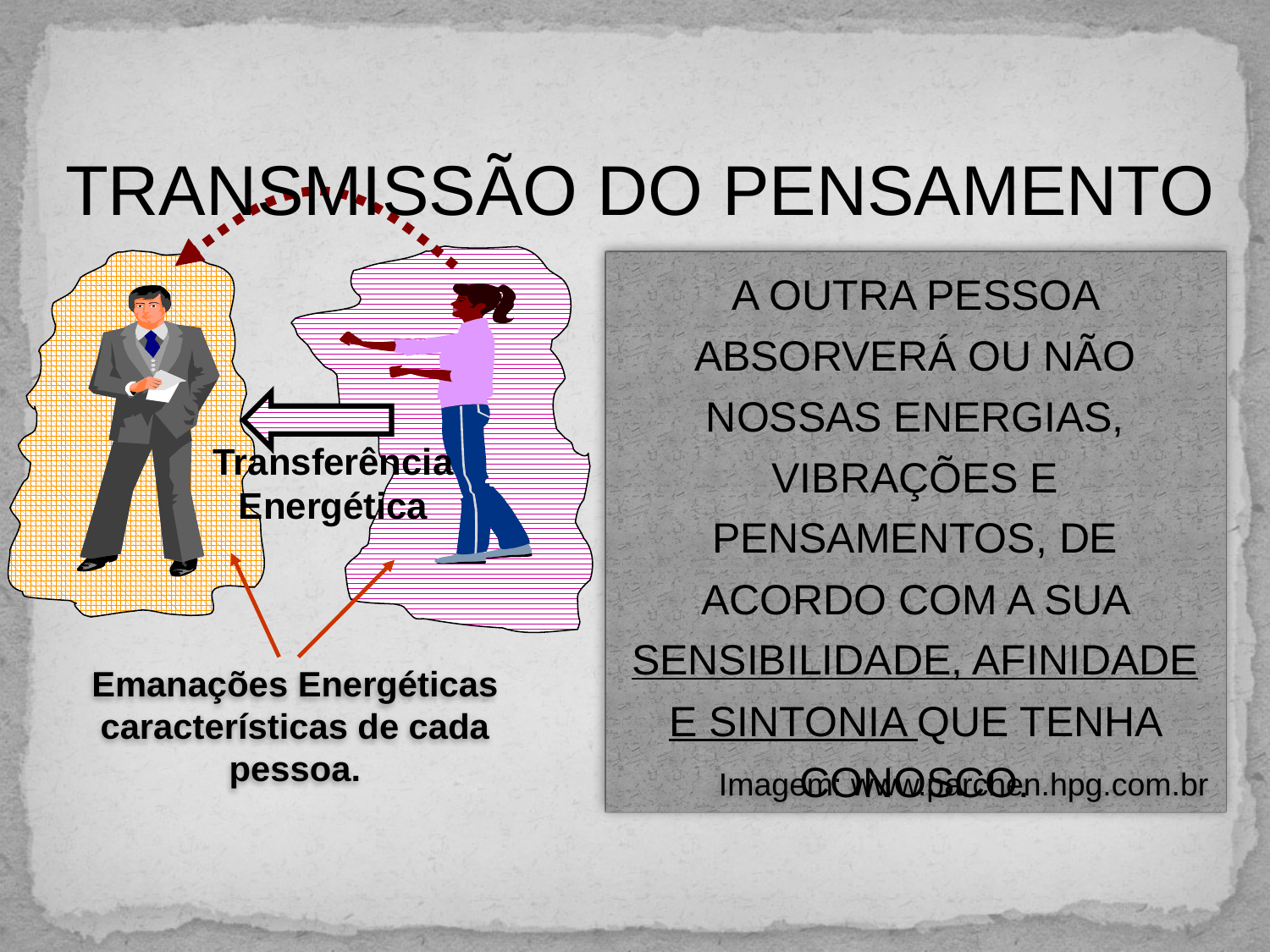

TRANSMISSÃO DO PENSAMENTO

Emanações Energéticas características de cada pessoa.
A OUTRA PESSOA ABSORVERÁ OU NÃO NOSSAS ENERGIAS, VIBRAÇÕES E PENSAMENTOS, DE ACORDO COM A SUA SENSIBILIDADE, AFINIDADE E SINTONIA QUE TENHA CONOSCO.

Transferência Energética
Imagem: www.parchen.hpg.com.br